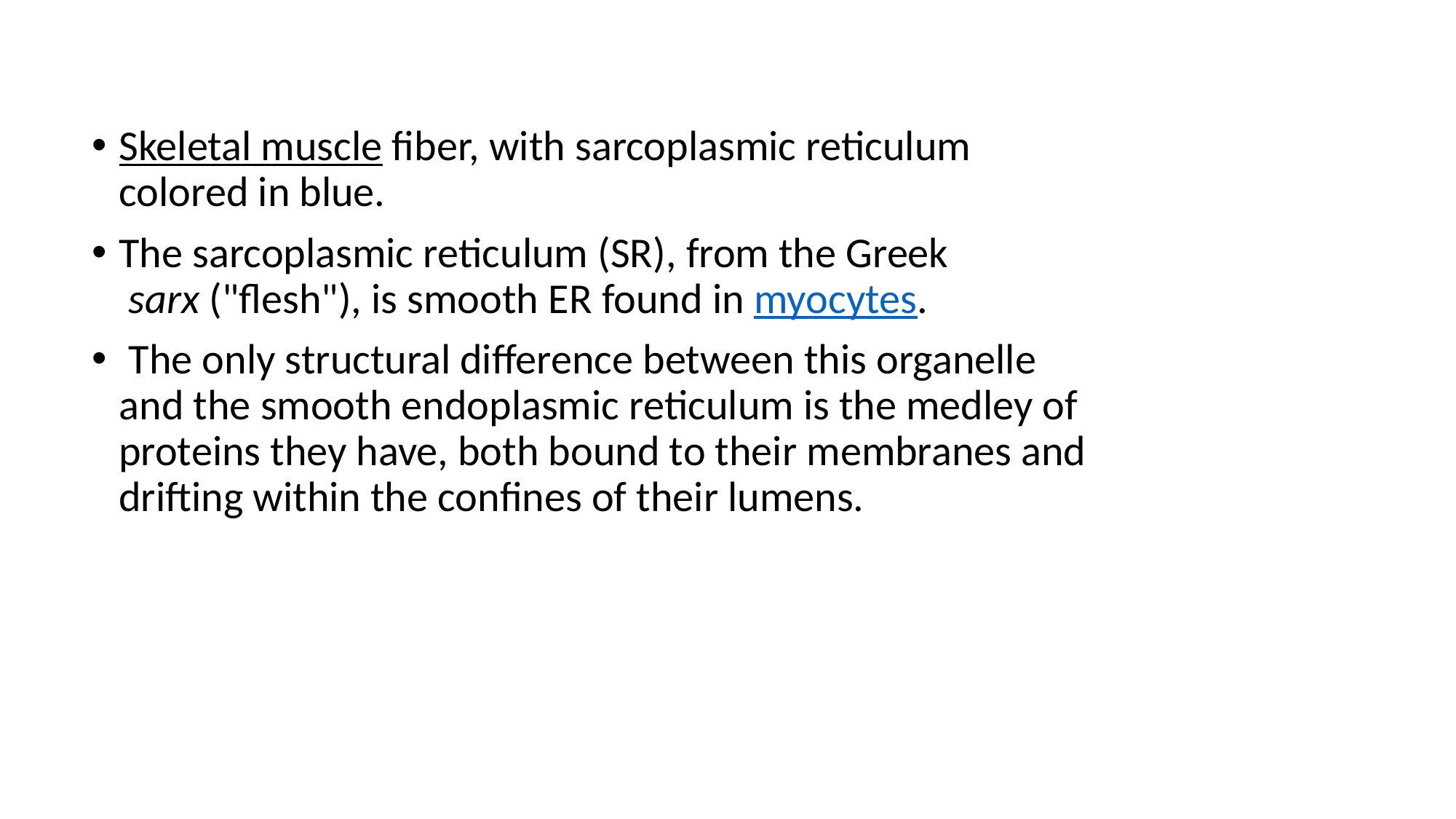

Skeletal muscle fiber, with sarcoplasmic reticulum colored in blue.
The sarcoplasmic reticulum (SR), from the Greek  sarx ("flesh"), is smooth ER found in myocytes.
 The only structural difference between this organelle and the smooth endoplasmic reticulum is the medley of proteins they have, both bound to their membranes and drifting within the confines of their lumens.